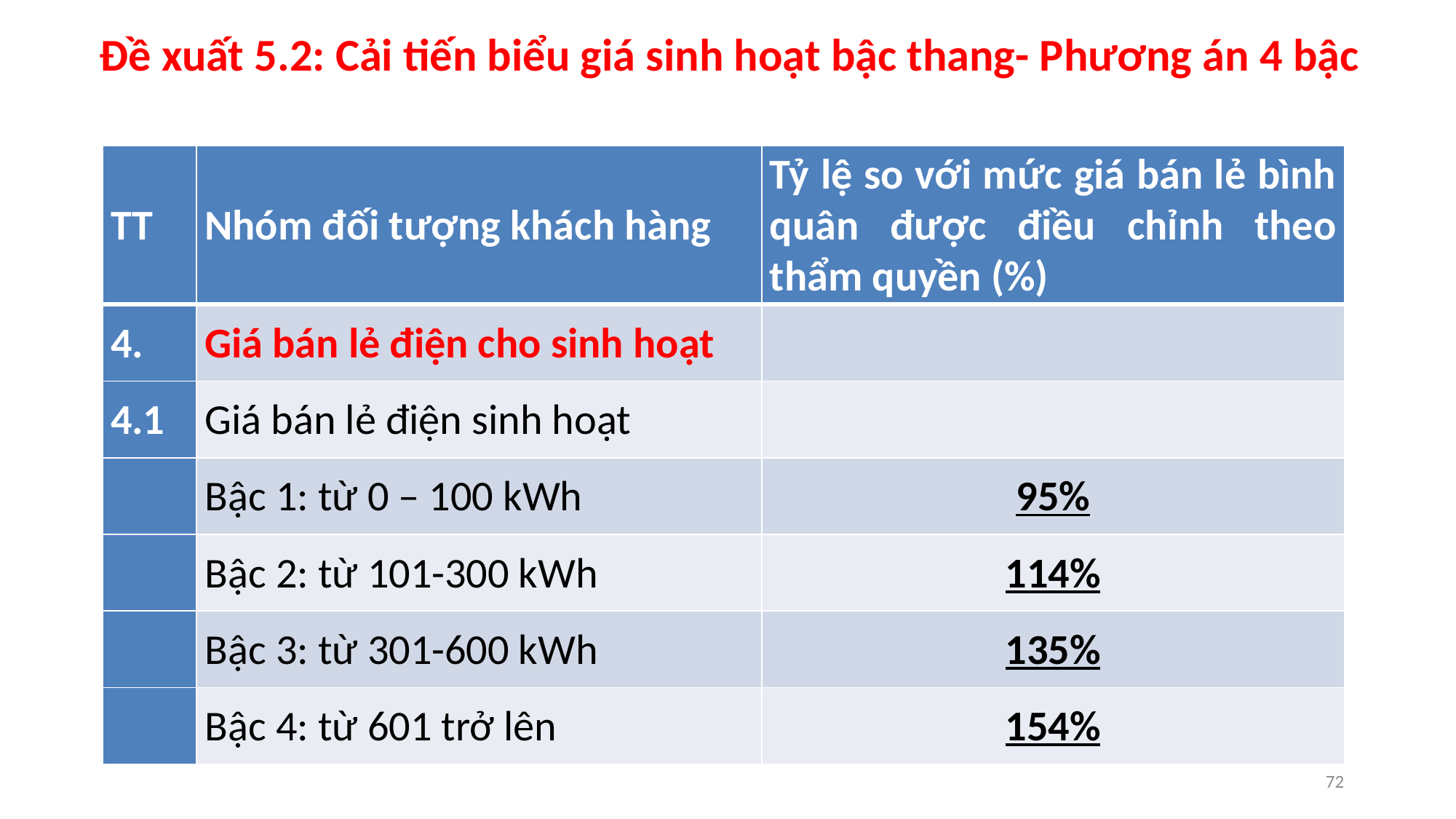

# Đề xuất 5.2: Cải tiến biểu giá sinh hoạt bậc thang- Phương án 4 bậc
| TT | Nhóm đối tượng khách hàng | Tỷ lệ so với mức giá bán lẻ bình quân được điều chỉnh theo thẩm quyền (%) |
| --- | --- | --- |
| 4. | Giá bán lẻ điện cho sinh hoạt |  |
| 4.1 | Giá bán lẻ điện sinh hoạt |  |
|  | Bậc 1: từ 0 – 100 kWh | 95% |
|  | Bậc 2: từ 101-300 kWh | 114% |
|  | Bậc 3: từ 301-600 kWh | 135% |
|  | Bậc 4: từ 601 trở lên | 154% |
72